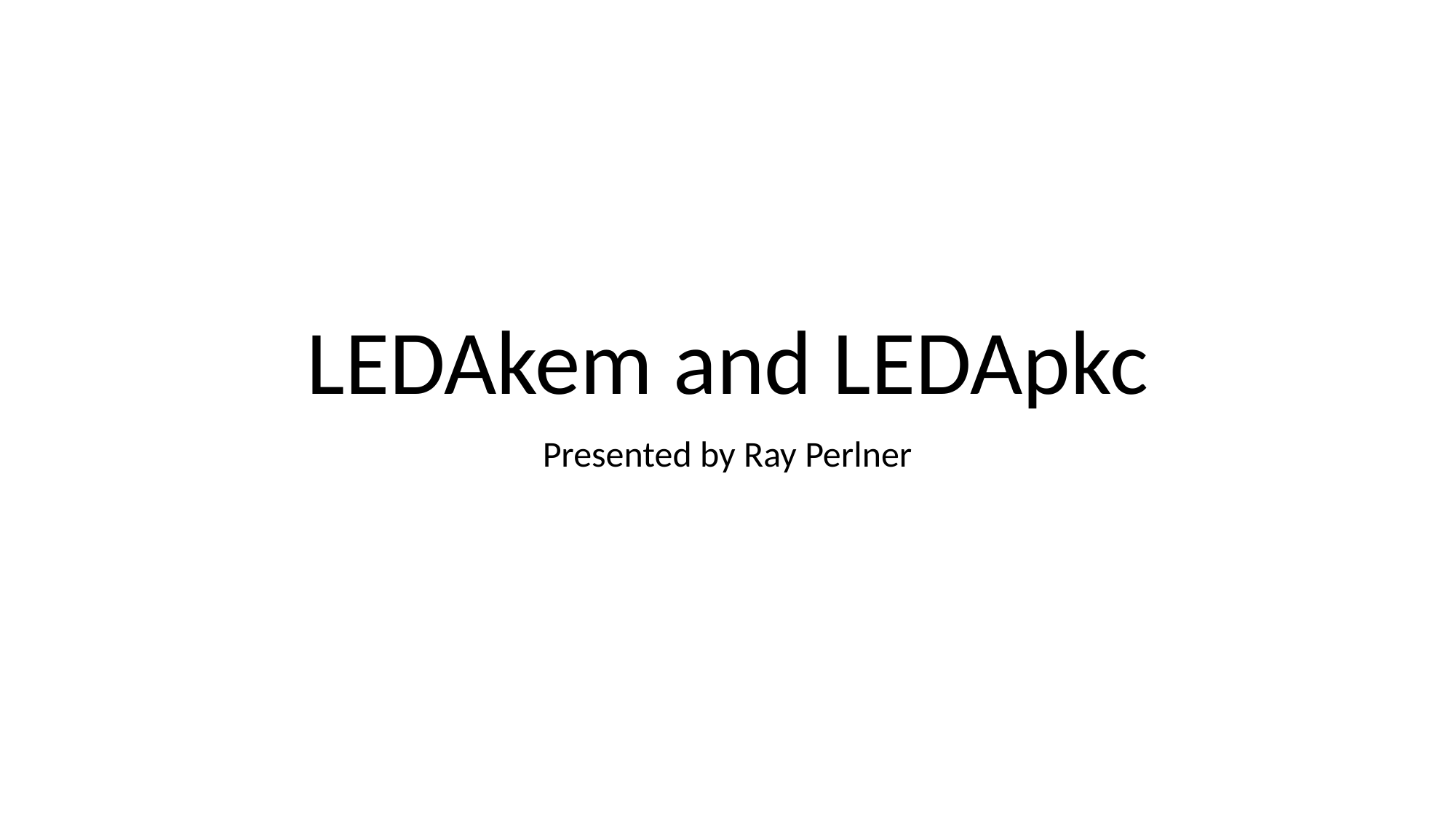

# LEDAkem and LEDApkc
Presented by Ray Perlner